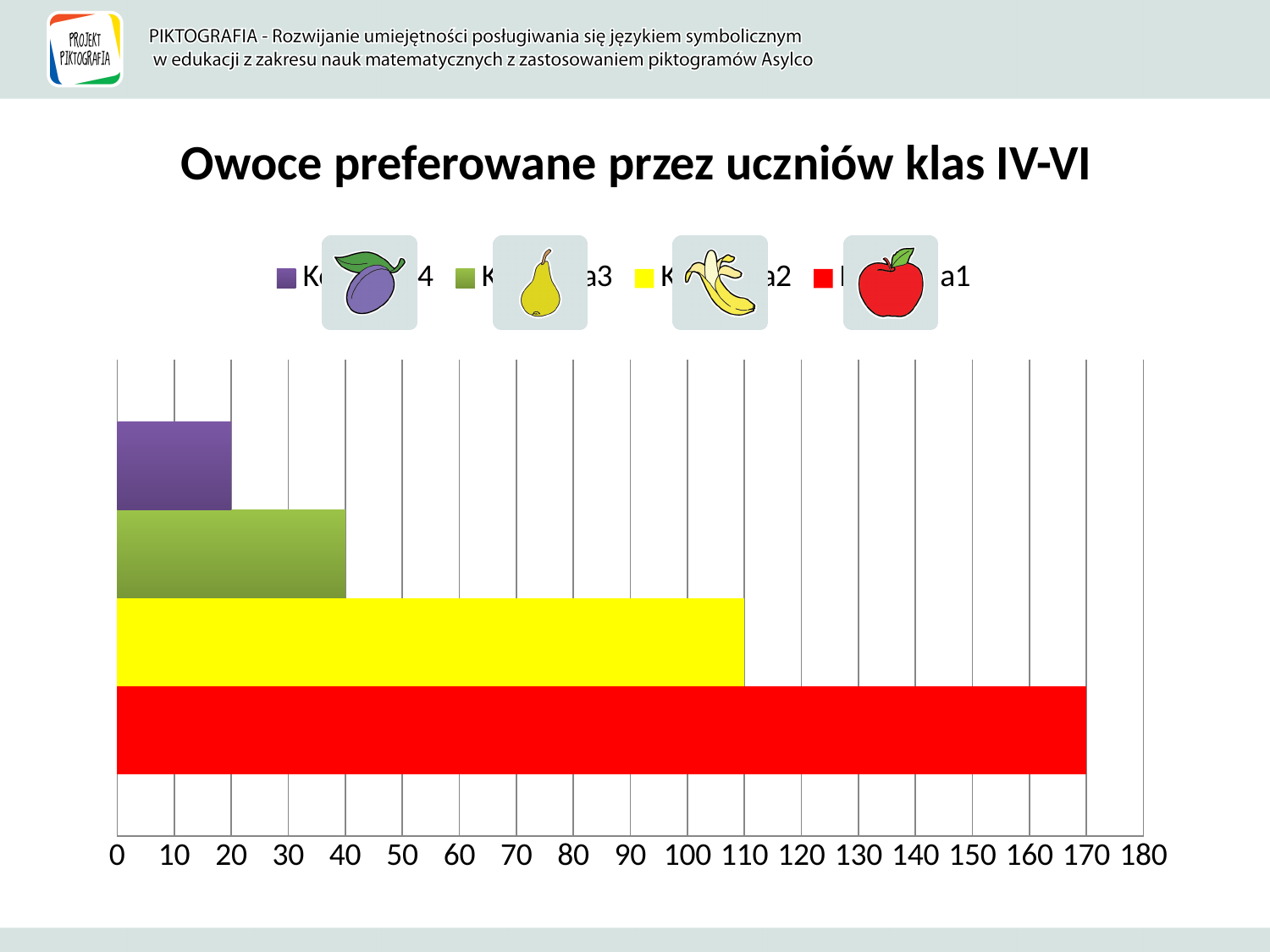

# Owoce preferowane przez uczniów klas IV-VI

### Chart

| Category | Kolumna1 | Kolumna2 | Kolumna3 | Kolumna4 |
|---|---|---|---|---|